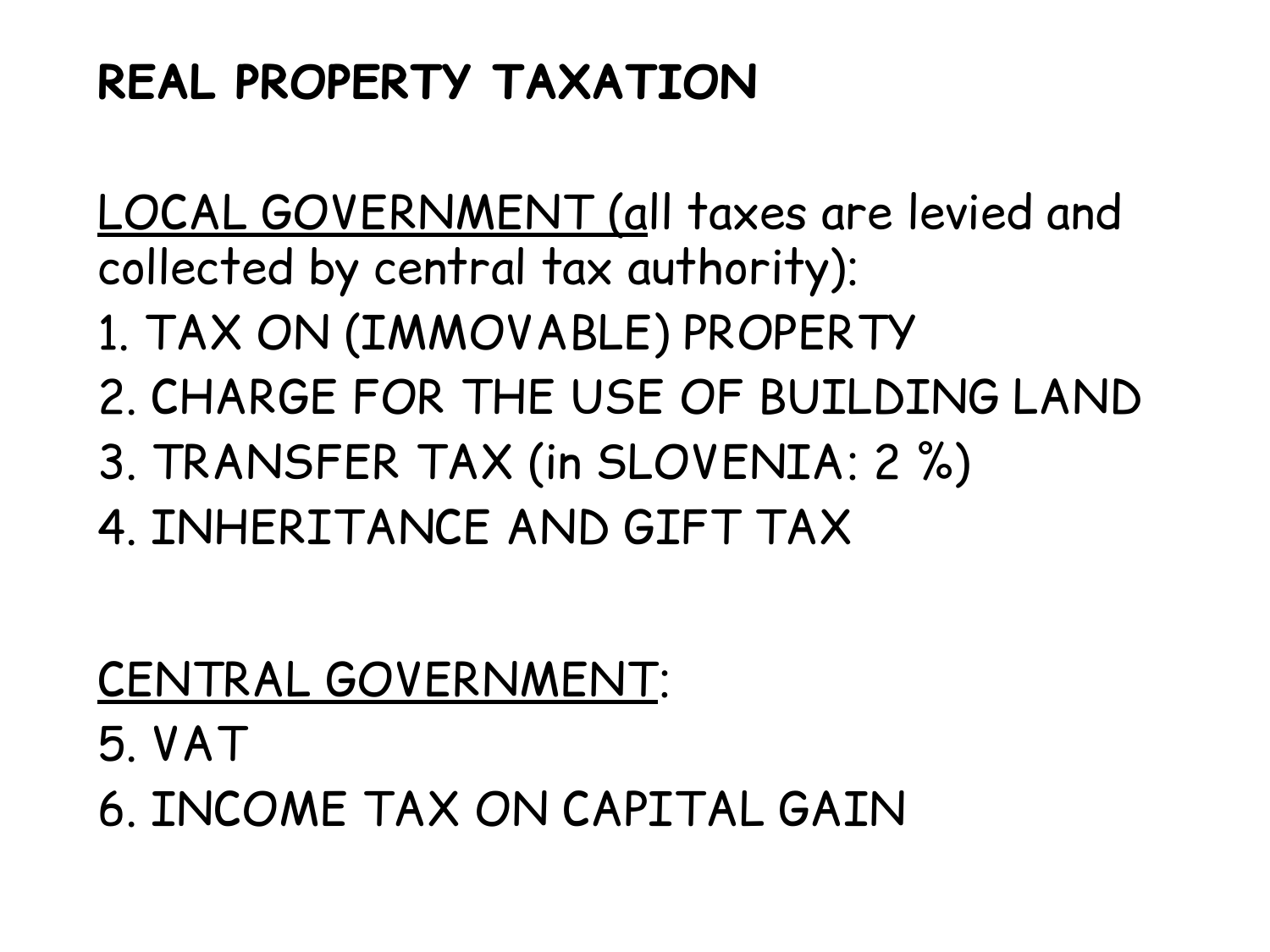

REAL PROPERTY TAXATION

LOCAL GOVERNMENT (all taxes are levied and collected by central tax authority):
1. TAX ON (IMMOVABLE) PROPERTY
2. CHARGE FOR THE USE OF BUILDING LAND
3. TRANSFER TAX (in SLOVENIA: 2 %)
4. INHERITANCE AND GIFT TAX

CENTRAL GOVERNMENT:
5. VAT
6. INCOME TAX ON CAPITAL GAIN